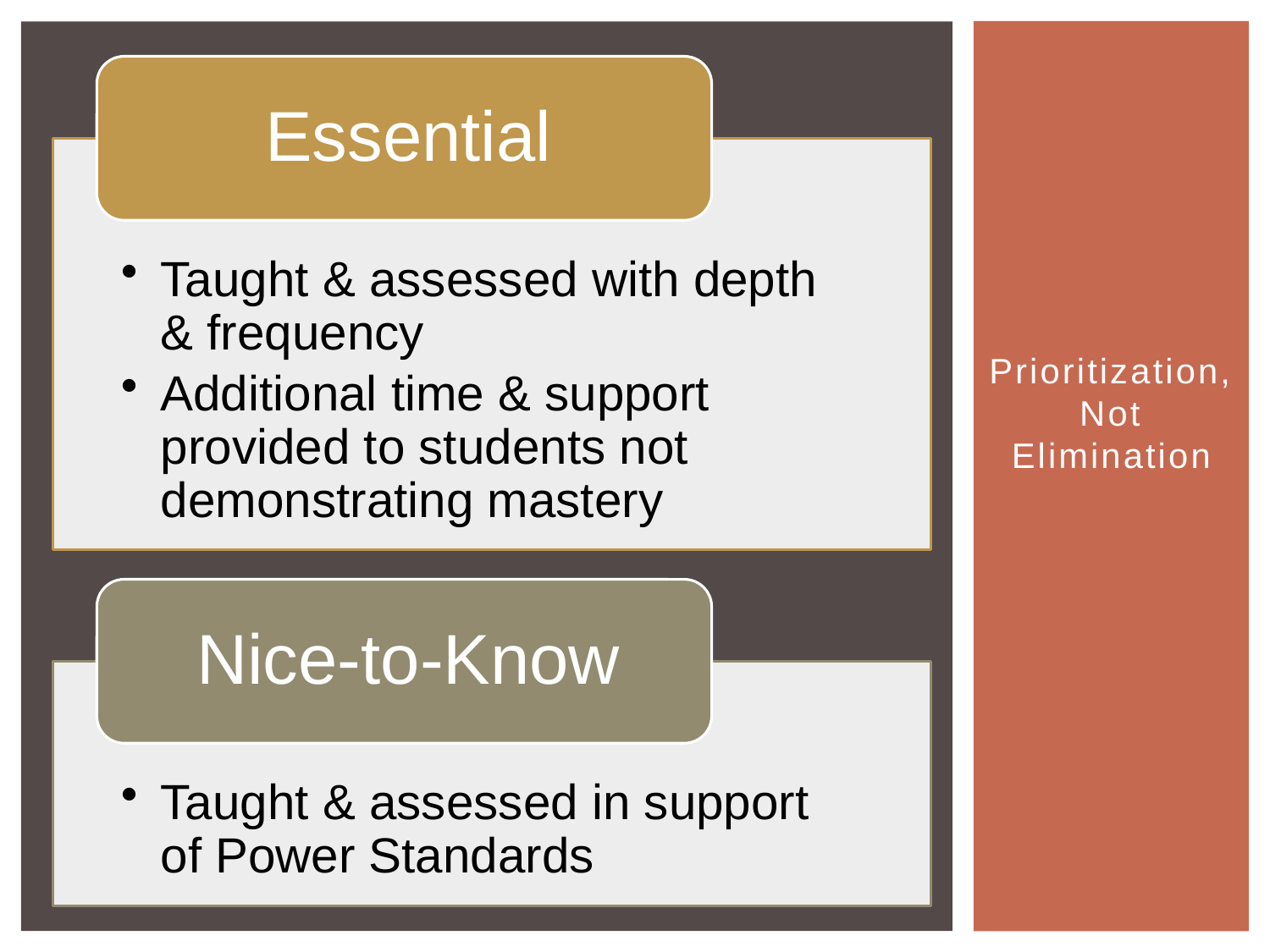

Taught & assessed with depth & frequency
Additional time & support provided to students not demonstrating mastery
Essential
Taught & assessed in support of Power Standards
Nice-to-Know
Prioritization, Not Elimination